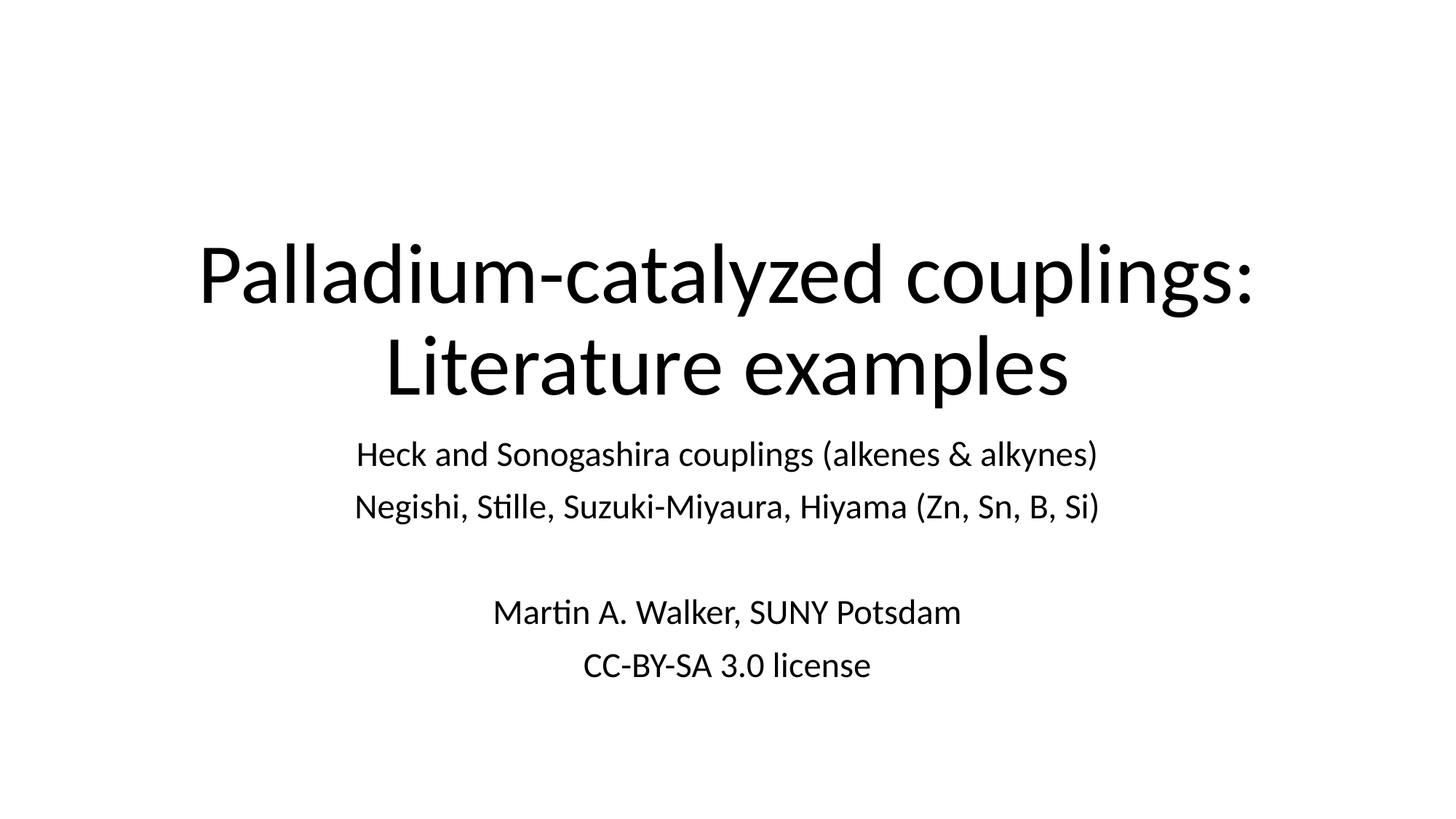

# Palladium-catalyzed couplings: Literature examples
Heck and Sonogashira couplings (alkenes & alkynes)
Negishi, Stille, Suzuki-Miyaura, Hiyama (Zn, Sn, B, Si)

Martin A. Walker, SUNY Potsdam
CC-BY-SA 3.0 license